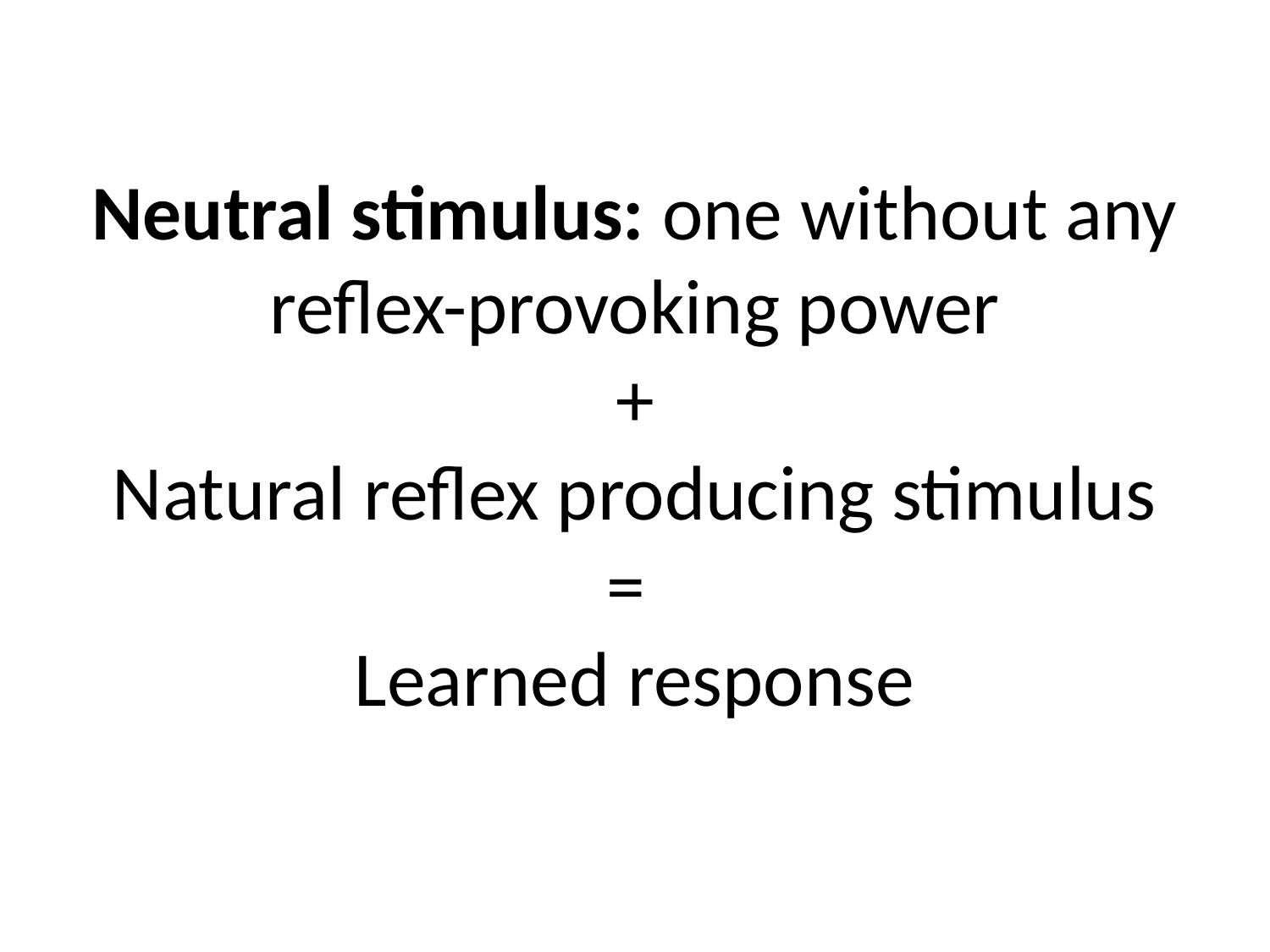

# Neutral stimulus: one without any reflex-provoking power + Natural reflex producing stimulus = Learned response